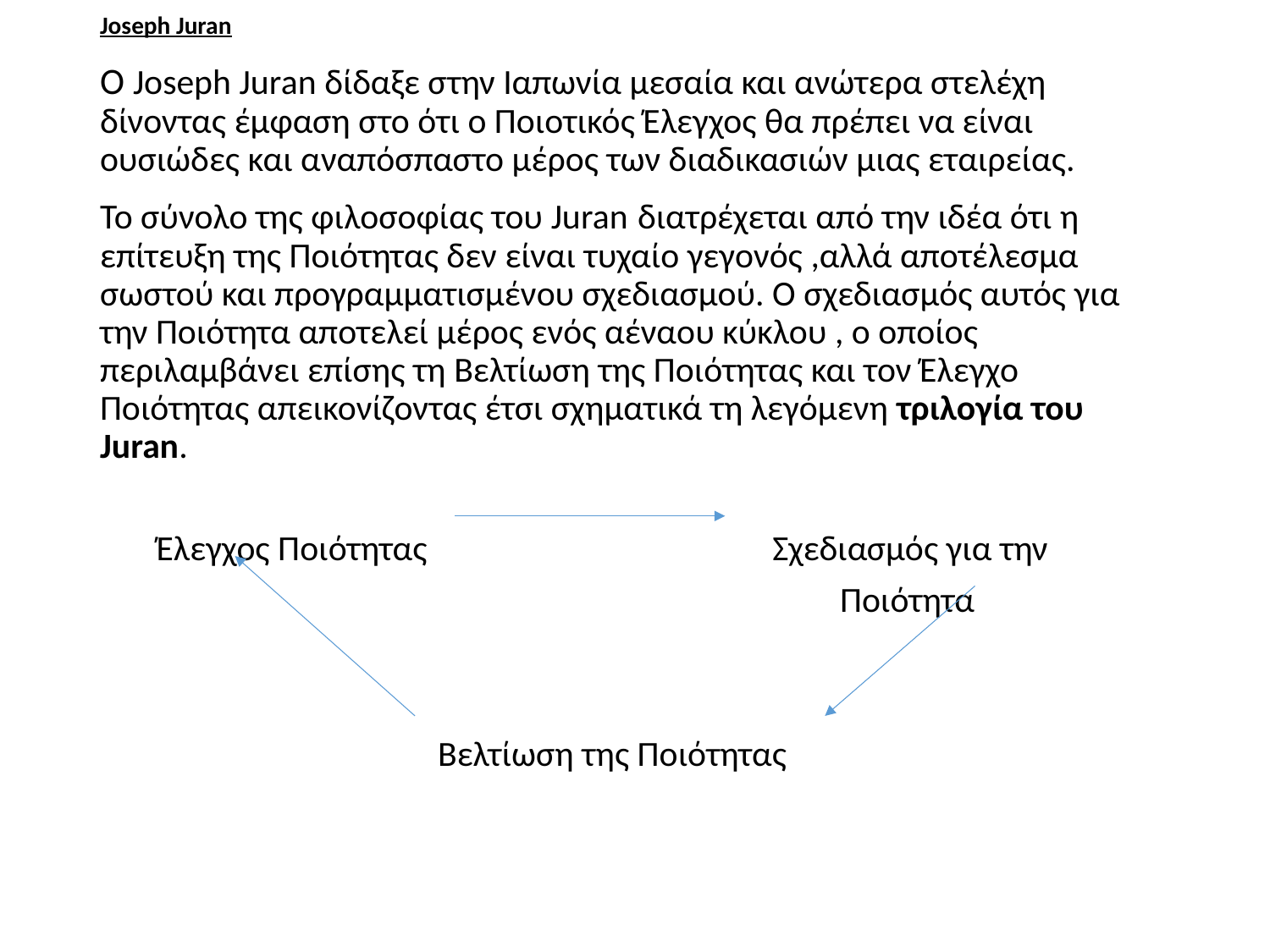

# Joseph Juran
Ο Joseph Juran δίδαξε στην Ιαπωνία μεσαία και ανώτερα στελέχη δίνοντας έμφαση στο ότι ο Ποιοτικός Έλεγχος θα πρέπει να είναι ουσιώδες και αναπόσπαστο μέρος των διαδικασιών μιας εταιρείας.
Το σύνολο της φιλοσοφίας του Juran διατρέχεται από την ιδέα ότι η επίτευξη της Ποιότητας δεν είναι τυχαίο γεγονός ,αλλά αποτέλεσμα σωστού και προγραμματισμένου σχεδιασμού. Ο σχεδιασμός αυτός για την Ποιότητα αποτελεί μέρος ενός αέναου κύκλου , ο οποίος περιλαμβάνει επίσης τη Βελτίωση της Ποιότητας και τον Έλεγχο Ποιότητας απεικονίζοντας έτσι σχηματικά τη λεγόμενη τριλογία του Juran.

       Έλεγχος Ποιότητας                                           Σχεδιασμός για την
                                                                                            Ποιότητα

                                          Βελτίωση της Ποιότητας